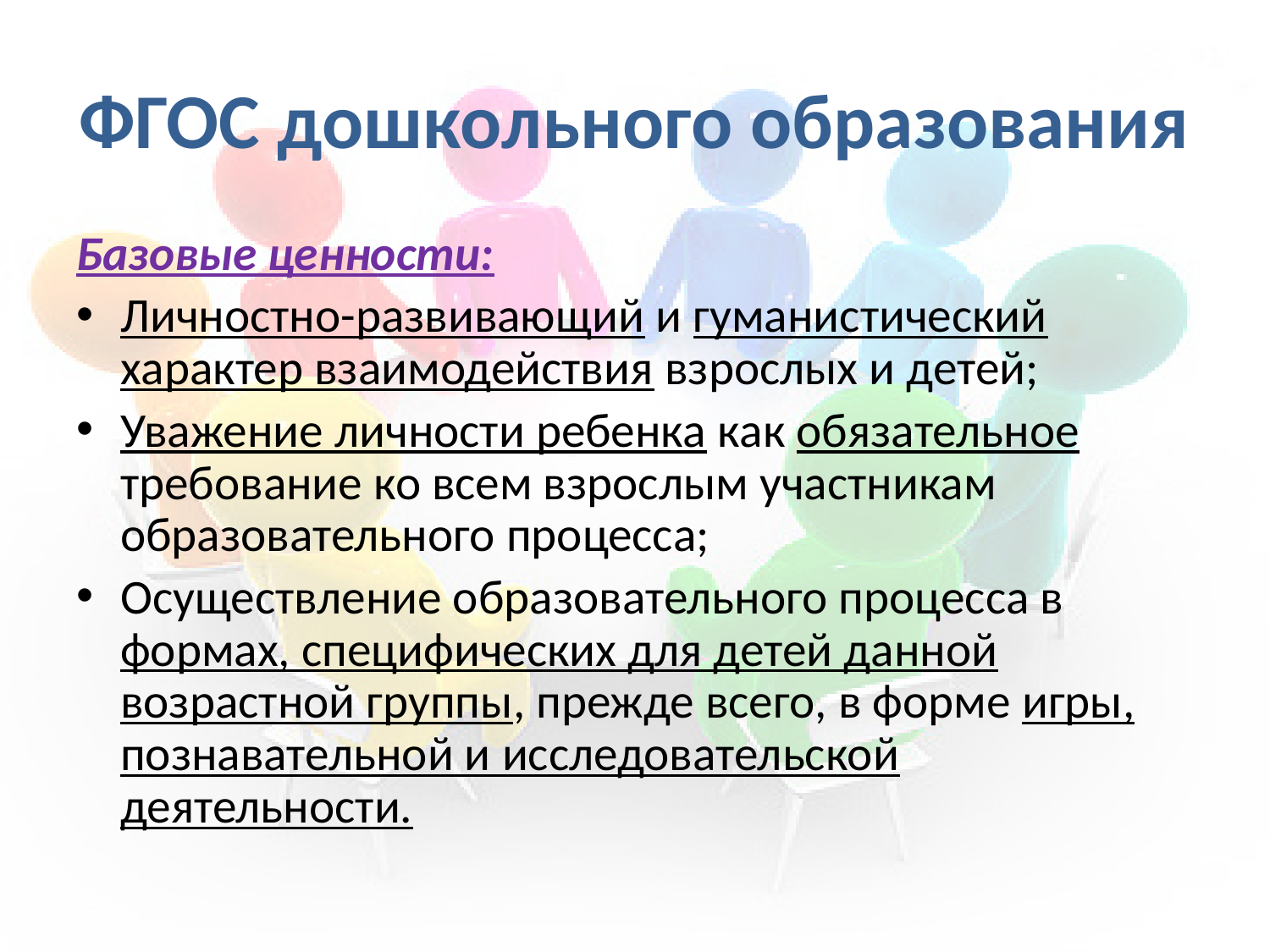

# ФГОС дошкольного образования
Базовые ценности:
Личностно-развивающий и гуманистический характер взаимодействия взрослых и детей;
Уважение личности ребенка как обязательное требование ко всем взрослым участникам образовательного процесса;
Осуществление образовательного процесса в формах, специфических для детей данной возрастной группы, прежде всего, в форме игры, познавательной и исследовательской деятельности.